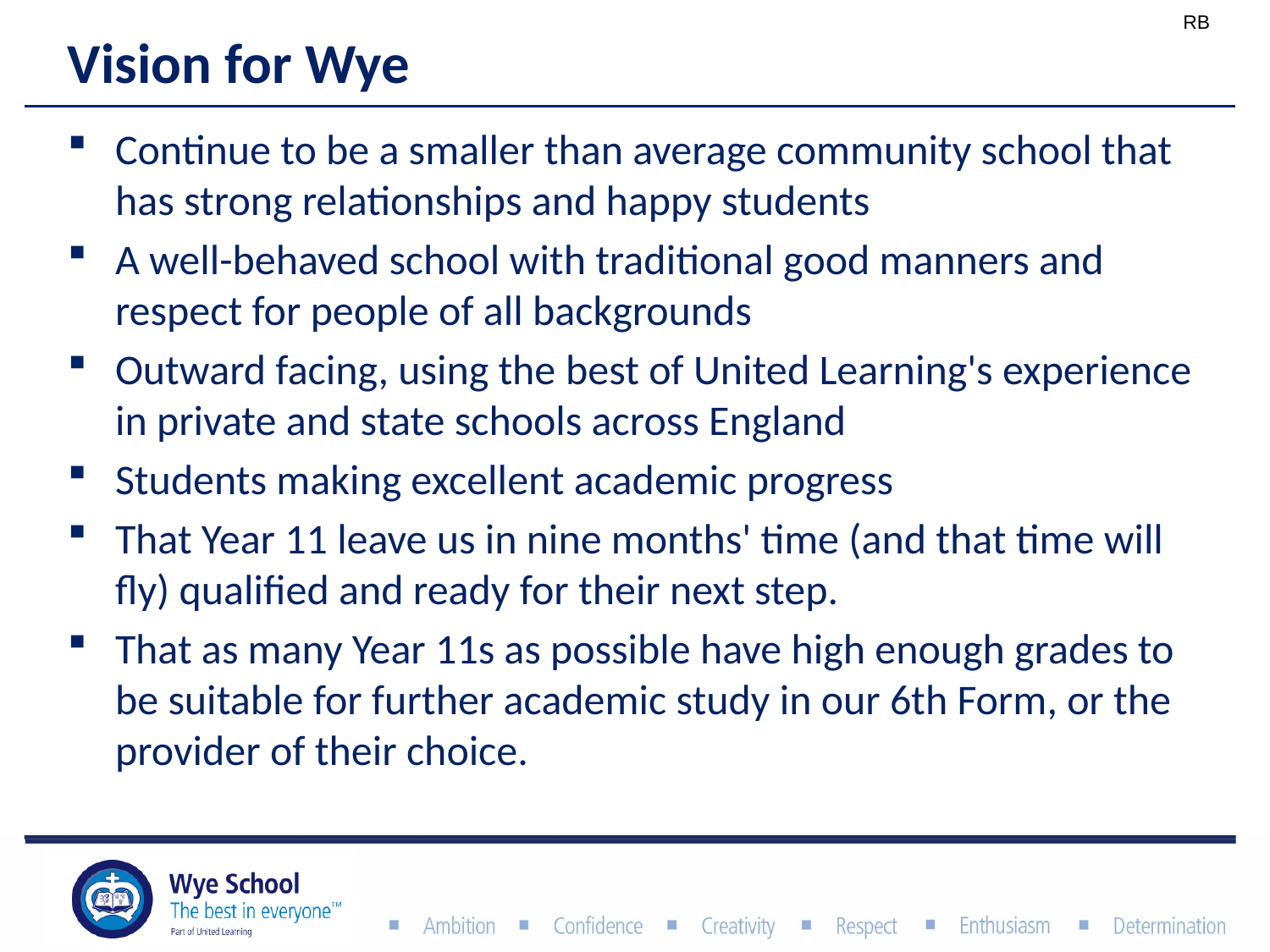

RB
# Vision for Wye
Continue to be a smaller than average community school that has strong relationships and happy students
A well-behaved school with traditional good manners and respect for people of all backgrounds
Outward facing, using the best of United Learning's experience in private and state schools across England
Students making excellent academic progress
That Year 11 leave us in nine months' time (and that time will fly) qualified and ready for their next step.
That as many Year 11s as possible have high enough grades to be suitable for further academic study in our 6th Form, or the provider of their choice.